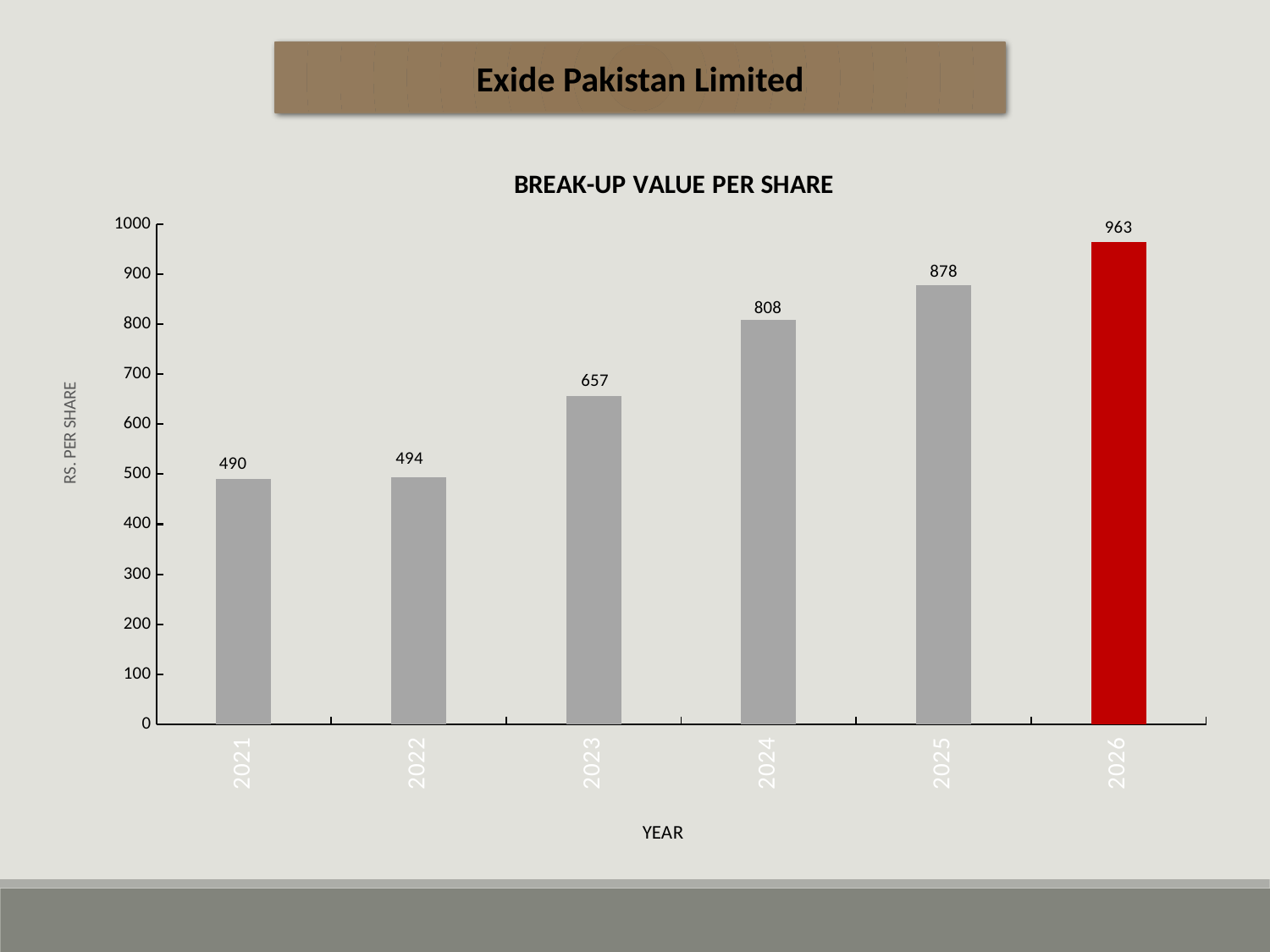

Exide Pakistan Limited

### Chart: BREAK-UP VALUE PER SHARE

| Category | BREAK-UP VALUE PER SHARE |
|---|---|
| 2021 | 490.0 |
| 2022 | 493.68058594856217 |
| 2023 | 656.5211234971553 |
| 2024 | 808.466519063924 |
| 2025 | 878.3096053342945 |
| 2026 | 963.1716139330124 |